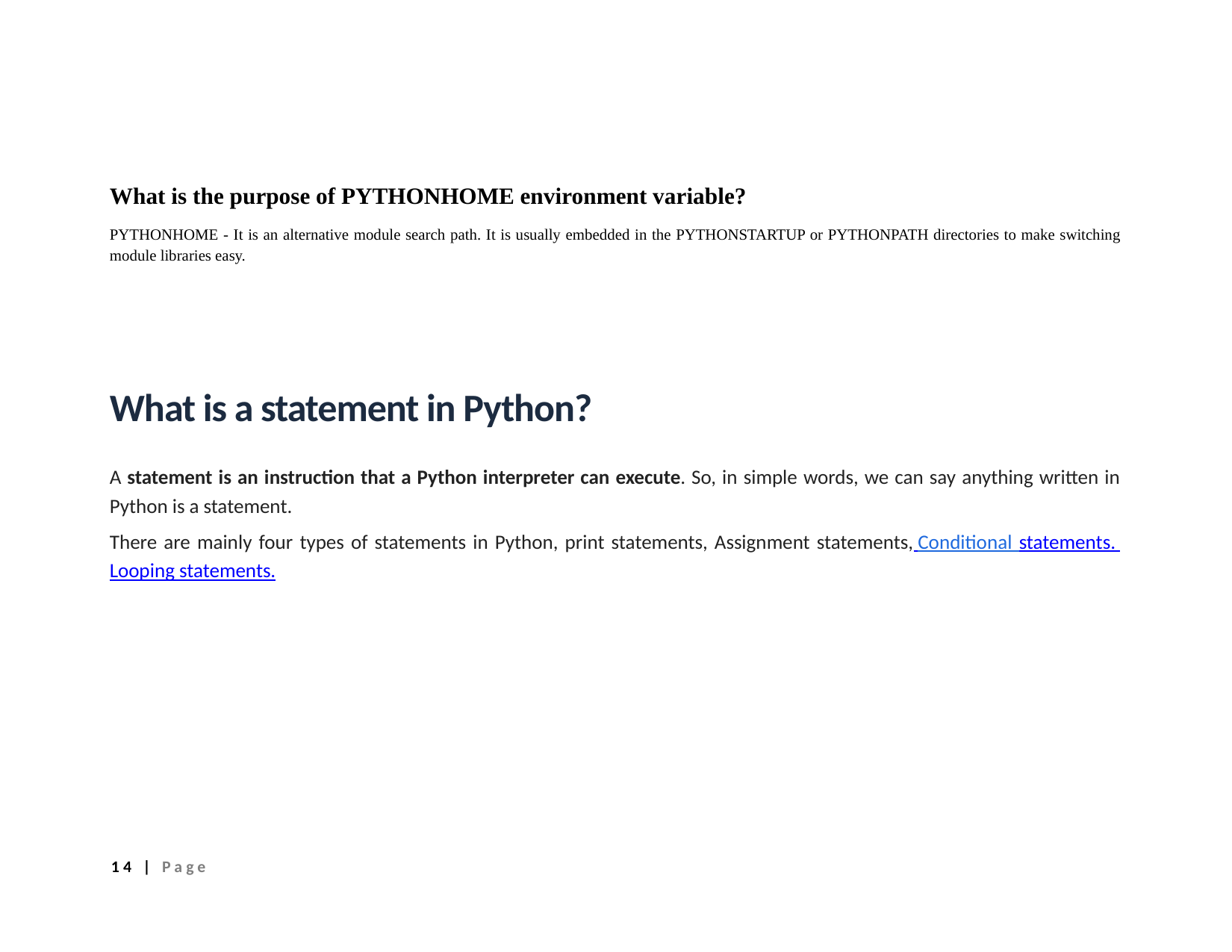

What is the purpose of PYTHONHOME environment variable?
PYTHONHOME - It is an alternative module search path. It is usually embedded in the PYTHONSTARTUP or PYTHONPATH directories to make switching module libraries easy.
What is a statement in Python?
A statement is an instruction that a Python interpreter can execute. So, in simple words, we can say anything written in Python is a statement.
There are mainly four types of statements in Python, print statements, Assignment statements, Conditional statements. Looping statements.
14 | Page